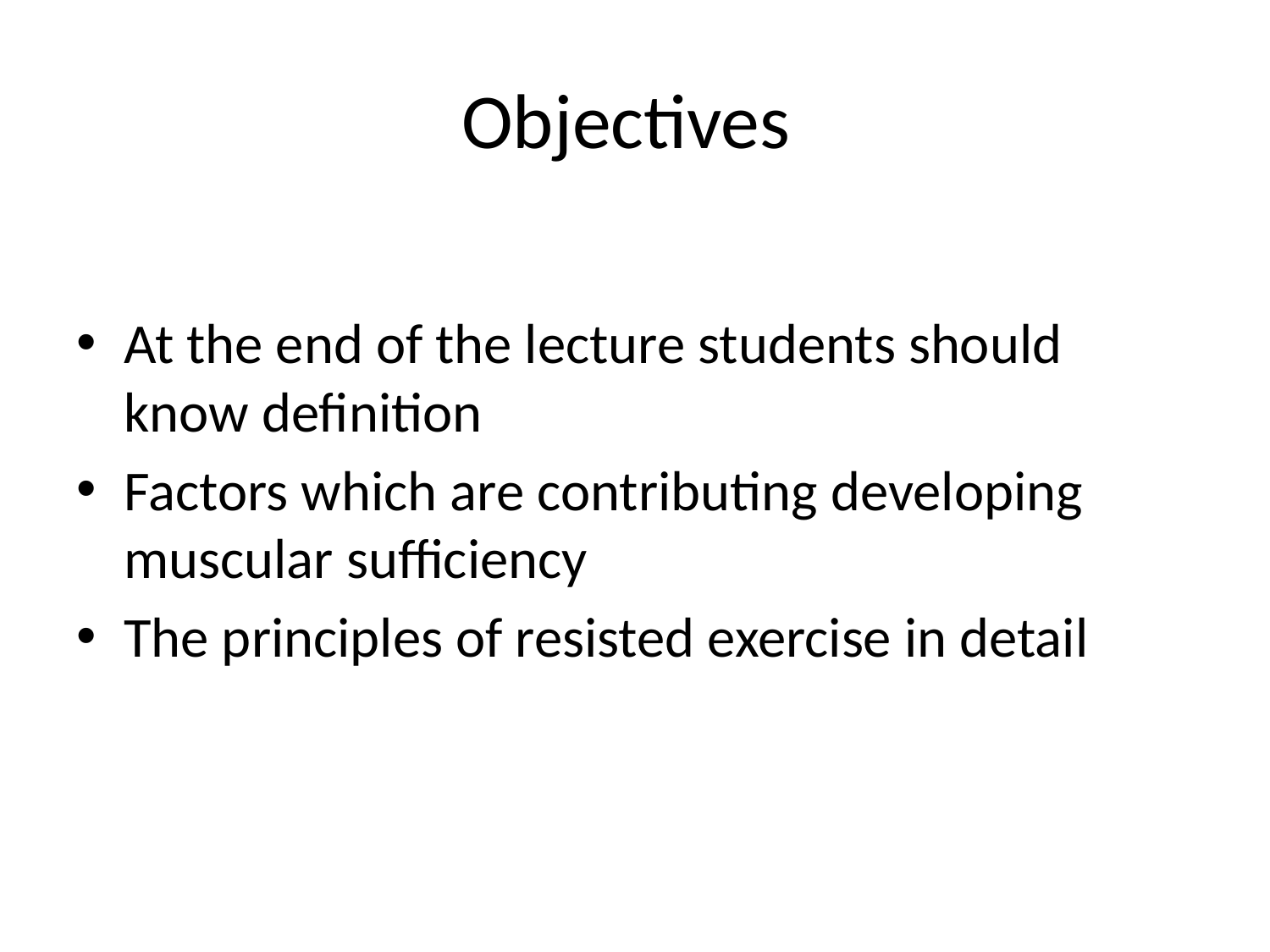

# Objectives

At the end of the lecture students should know definition
Factors which are contributing developing muscular sufficiency
The principles of resisted exercise in detail